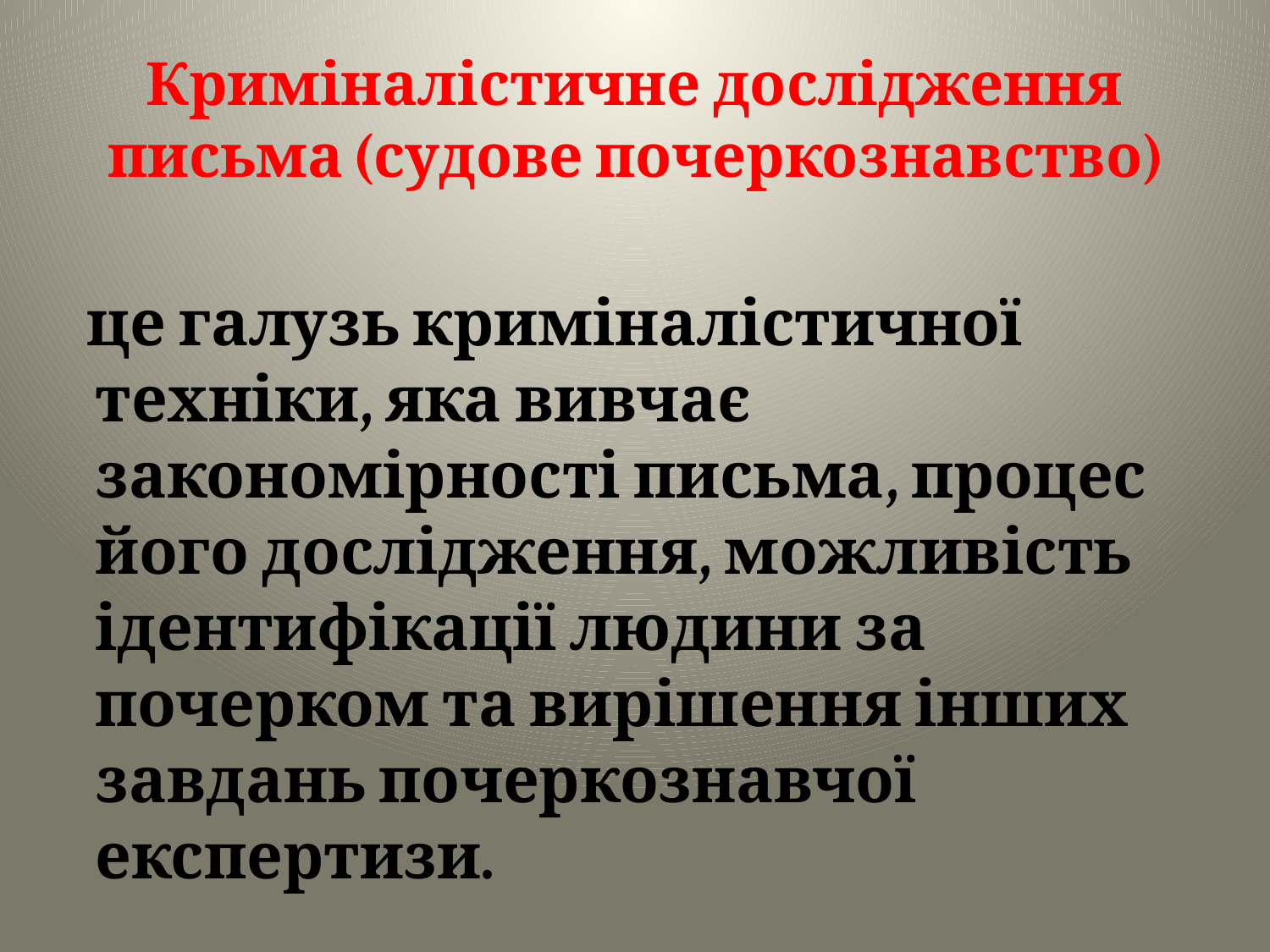

# Криміналістичне дослідження письма (судове почеркознавство)
   це галузь криміналістичної техніки, яка вивчає закономірності письма, процес його дослідження, можливість ідентифікації людини за почерком та вирішення інших завдань почеркознавчої експертизи.